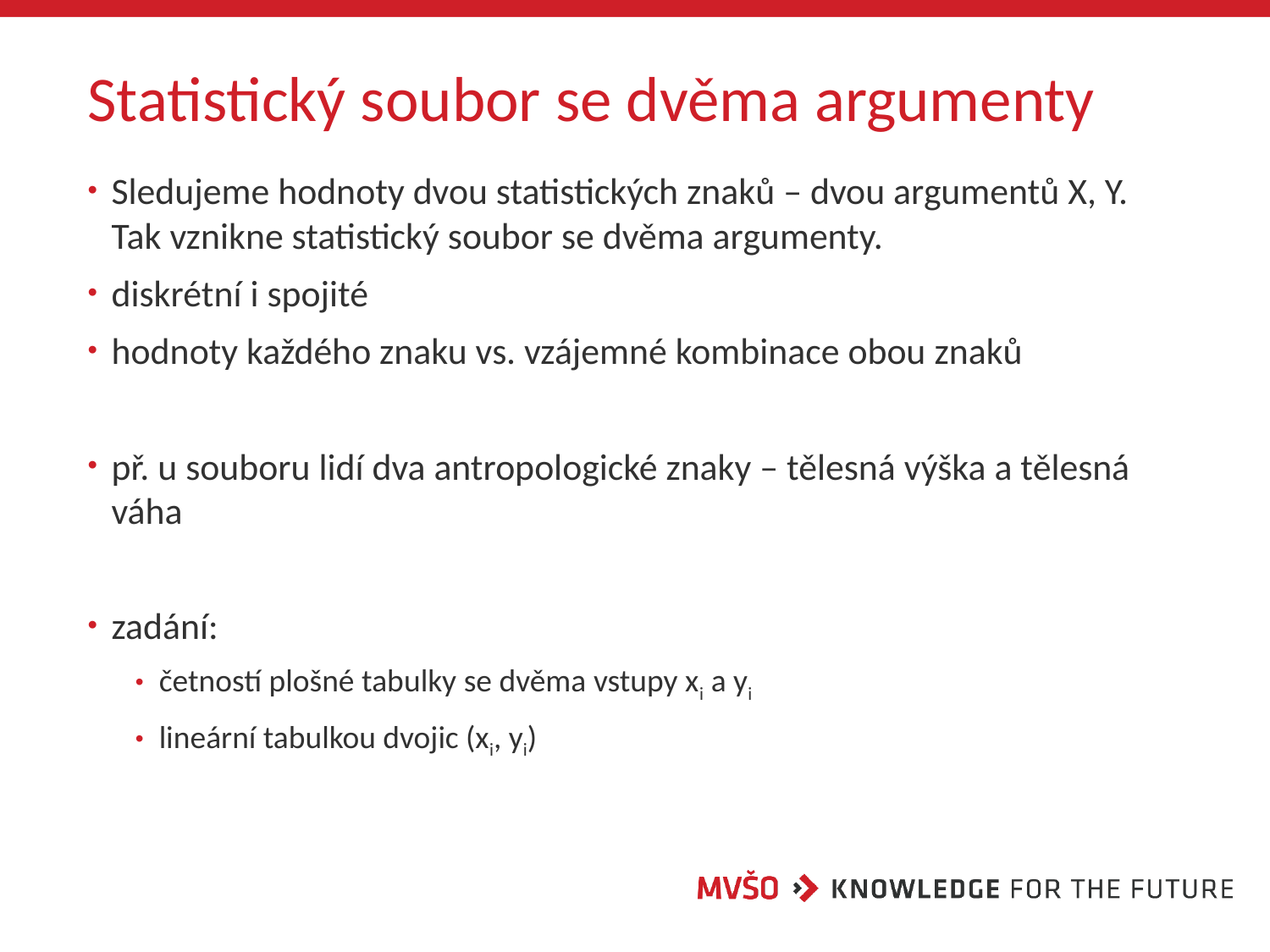

# Statistický soubor se dvěma argumenty
Sledujeme hodnoty dvou statistických znaků – dvou argumentů X, Y. Tak vznikne statistický soubor se dvěma argumenty.
diskrétní i spojité
hodnoty každého znaku vs. vzájemné kombinace obou znaků

př. u souboru lidí dva antropologické znaky – tělesná výška a tělesná váha

zadání:
četností plošné tabulky se dvěma vstupy xi a yi
lineární tabulkou dvojic (xi, yi)